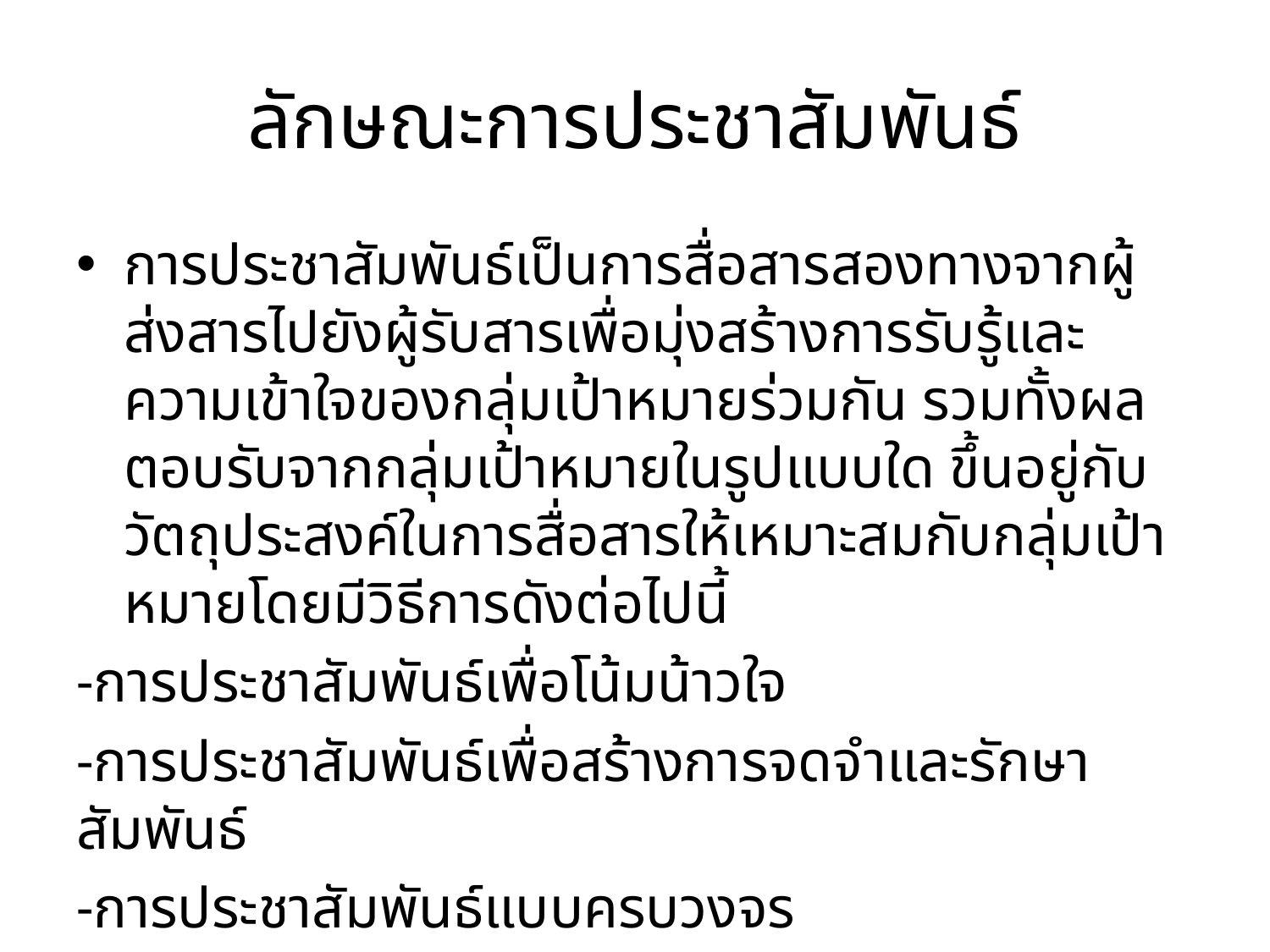

# ลักษณะการประชาสัมพันธ์
การประชาสัมพันธ์เป็นการสื่อสารสองทางจากผู้ส่งสารไปยังผู้รับสารเพื่อมุ่งสร้างการรับรู้และความเข้าใจของกลุ่มเป้าหมายร่วมกัน รวมทั้งผลตอบรับจากกลุ่มเป้าหมายในรูปแบบใด ขึ้นอยู่กับวัตถุประสงค์ในการสื่อสารให้เหมาะสมกับกลุ่มเป้าหมายโดยมีวิธีการดังต่อไปนี้
-การประชาสัมพันธ์เพื่อโน้มน้าวใจ
-การประชาสัมพันธ์เพื่อสร้างการจดจำและรักษาสัมพันธ์
-การประชาสัมพันธ์แบบครบวงจร